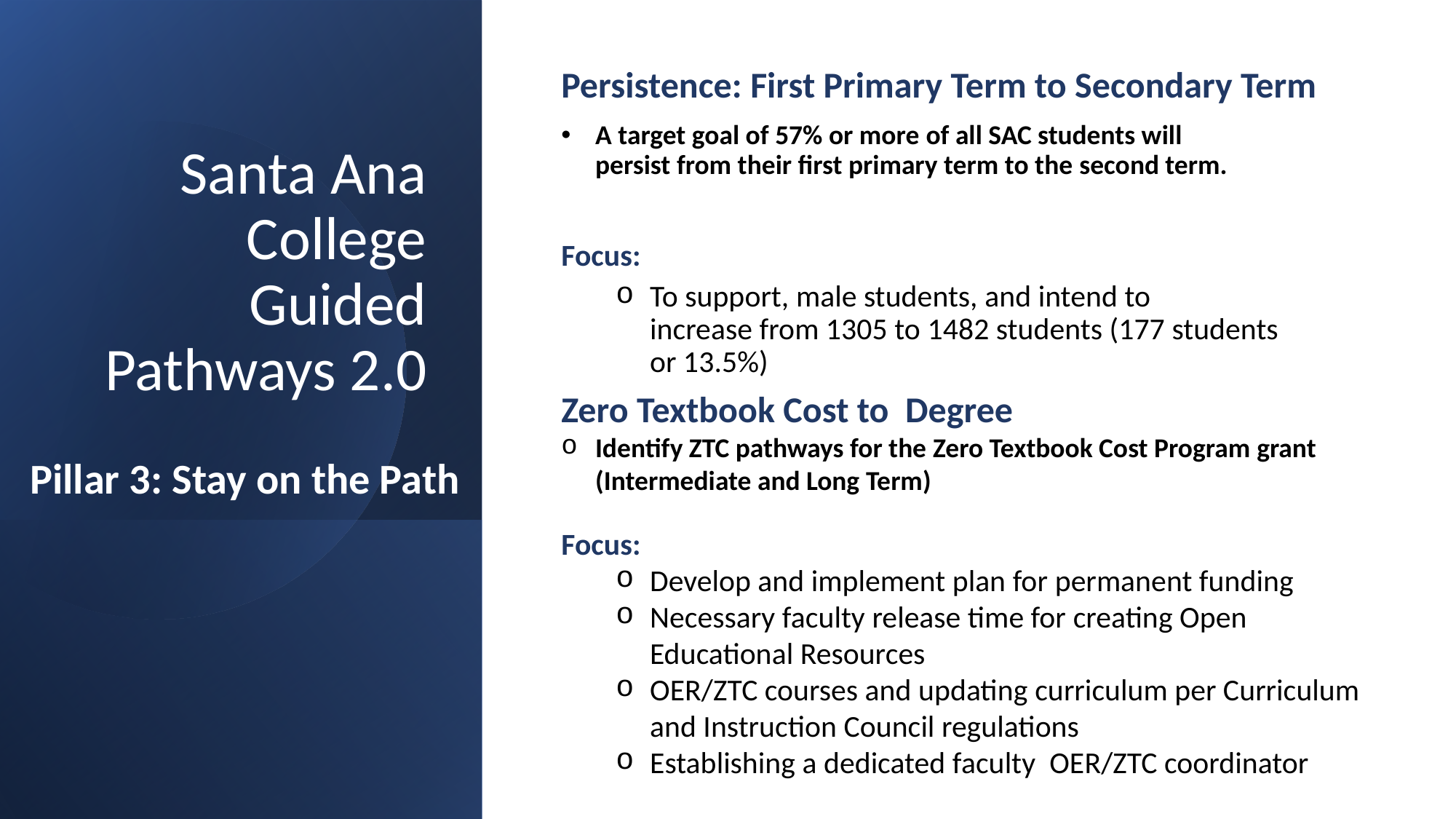

Persistence: First Primary Term to Secondary Term
A target goal of 57% or more of all SAC students will persist from their first primary term to the second term.

Focus:
To support, male students, and intend to increase from 1305 to 1482 students (177 students or 13.5%)

# Santa Ana College Guided Pathways 2.0

Zero Textbook Cost to  Degree​
Identify ZTC pathways for the Zero Textbook Cost Program grant (Intermediate and Long Term)​

Focus: ​
Develop and implement plan for permanent funding​
Necessary faculty release time for creating Open Educational Resources ​
OER/ZTC courses and updating curriculum per Curriculum and Instruction Council regulations​
Establishing a dedicated faculty  OER/ZTC coordinator​

Pillar 3: Stay on the Path